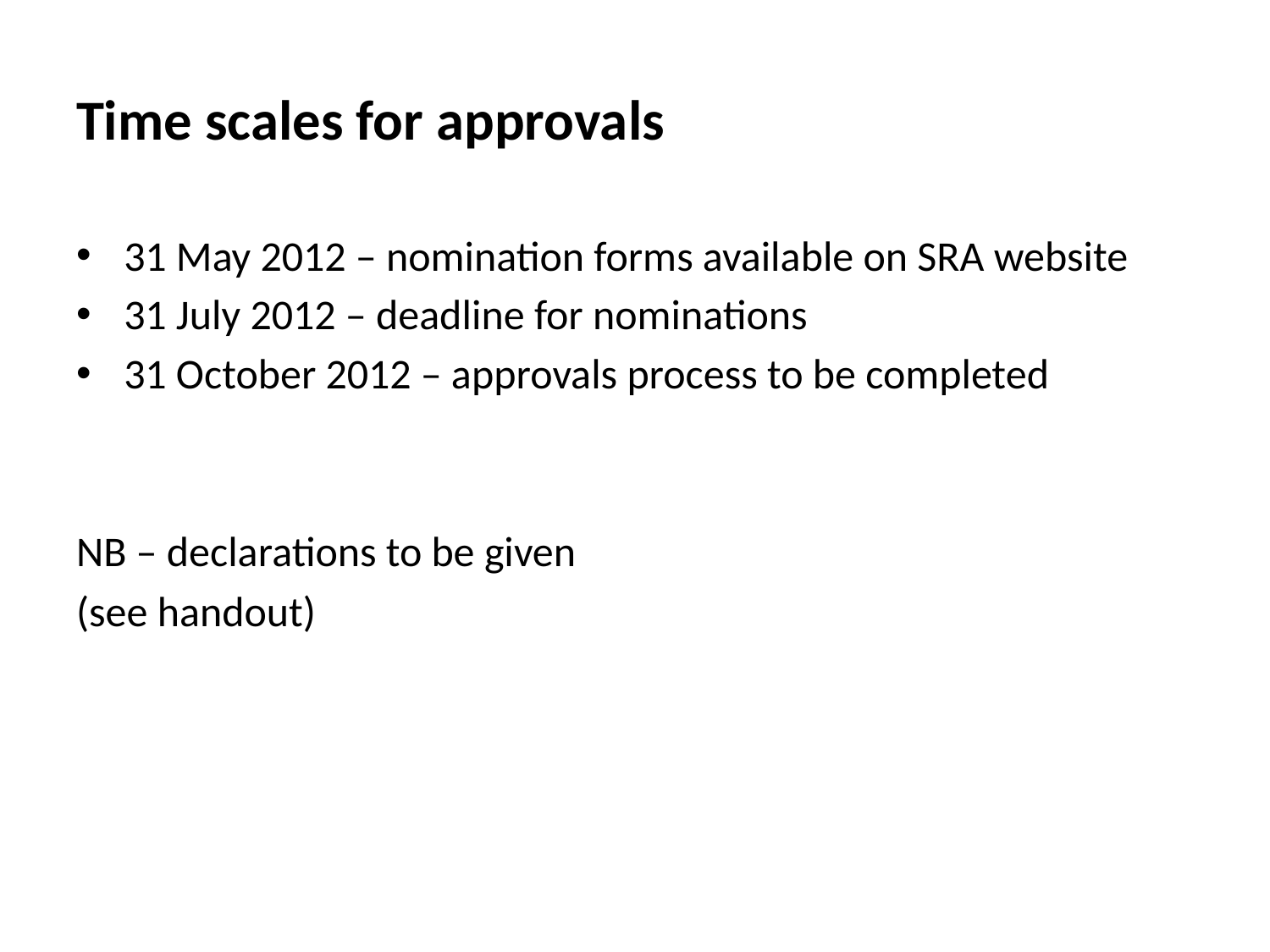

# Time scales for approvals
31 May 2012 – nomination forms available on SRA website
31 July 2012 – deadline for nominations
31 October 2012 – approvals process to be completed

NB – declarations to be given
(see handout)